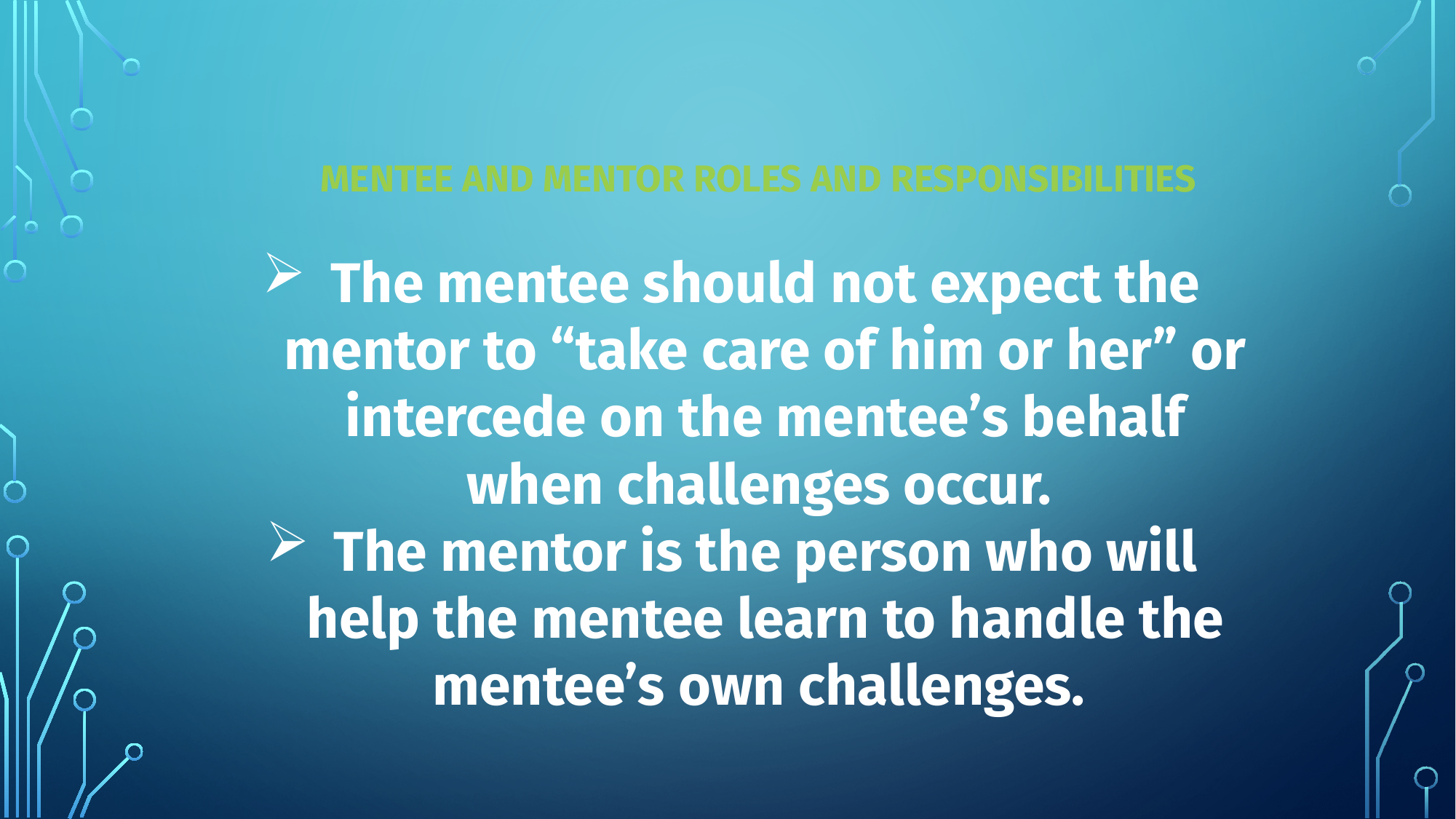

# Mentee and Mentor Roles and Responsibilities
The mentee should not expect the mentor to “take care of him or her” or intercede on the mentee’s behalf when challenges occur.
The mentor is the person who will help the mentee learn to handle the mentee’s own challenges.